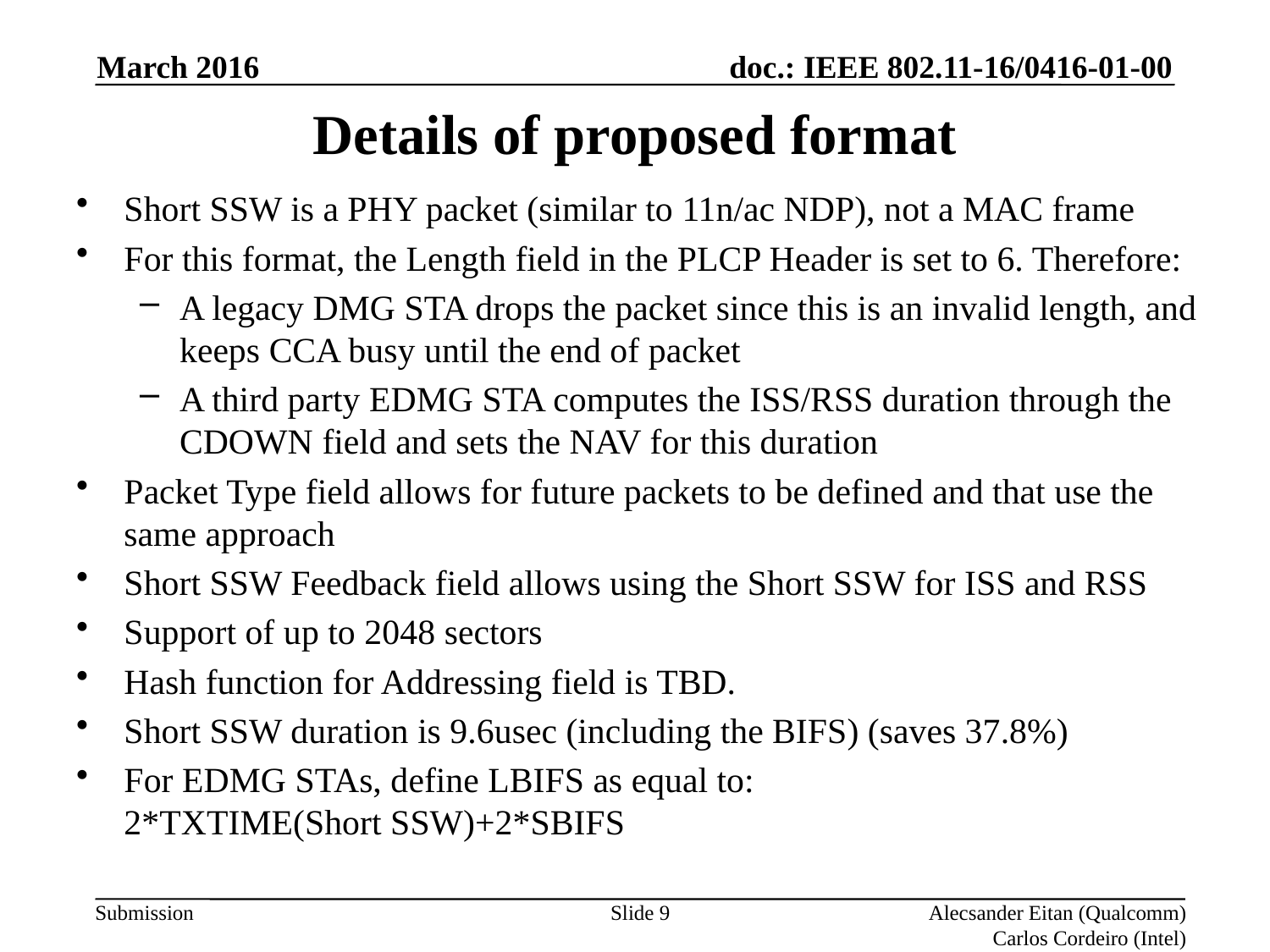

March 2016
# Details of proposed format
Short SSW is a PHY packet (similar to 11n/ac NDP), not a MAC frame
For this format, the Length field in the PLCP Header is set to 6. Therefore:
A legacy DMG STA drops the packet since this is an invalid length, and keeps CCA busy until the end of packet
A third party EDMG STA computes the ISS/RSS duration through the CDOWN field and sets the NAV for this duration
Packet Type field allows for future packets to be defined and that use the same approach
Short SSW Feedback field allows using the Short SSW for ISS and RSS
Support of up to 2048 sectors
Hash function for Addressing field is TBD.
Short SSW duration is 9.6usec (including the BIFS) (saves 37.8%)
For EDMG STAs, define LBIFS as equal to:
2*TXTIME(Short SSW)+2*SBIFS

Slide 9
Alecsander Eitan (Qualcomm)
Carlos Cordeiro (Intel)